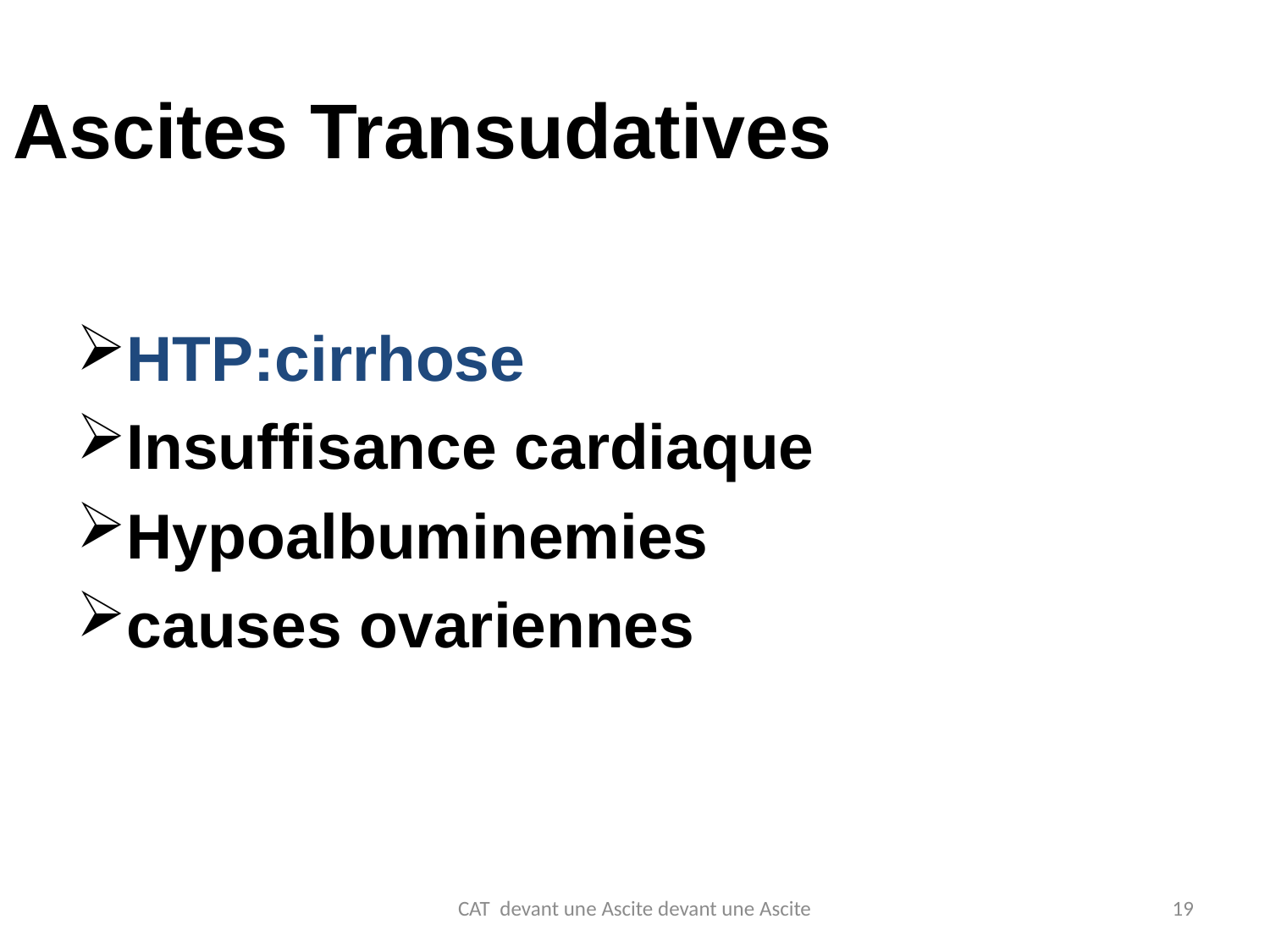

# Ascites Transudatives

HTP:cirrhose
Insuffisance cardiaque
Hypoalbuminemies
causes ovariennes

CAT  devant une Ascite devant une Ascite
19